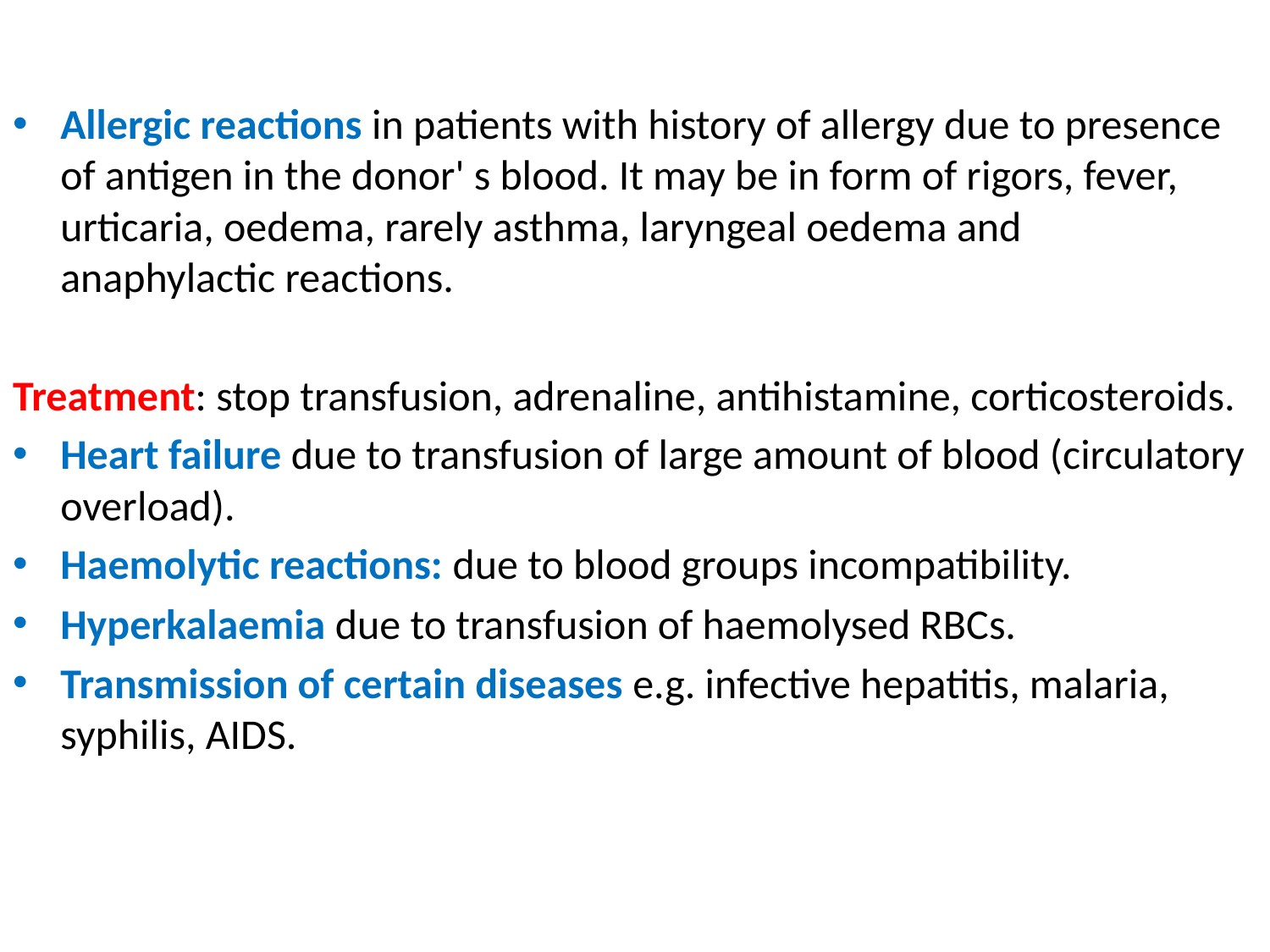

Allergic reactions in patients with history of allergy due to presence of antigen in the donor' s blood. It may be in form of rigors, fever, urticaria, oedema, rarely asthma, laryngeal oedema and anaphylactic reactions.

Treatment: stop transfusion, adrenaline, antihistamine, corticosteroids.
Heart failure due to transfusion of large amount of blood (circulatory overload).
Haemolytic reactions: due to blood groups incompatibility.
Hyperkalaemia due to transfusion of haemolysed RBCs.
Transmission of certain diseases e.g. infective hepatitis, malaria, syphilis, AIDS.